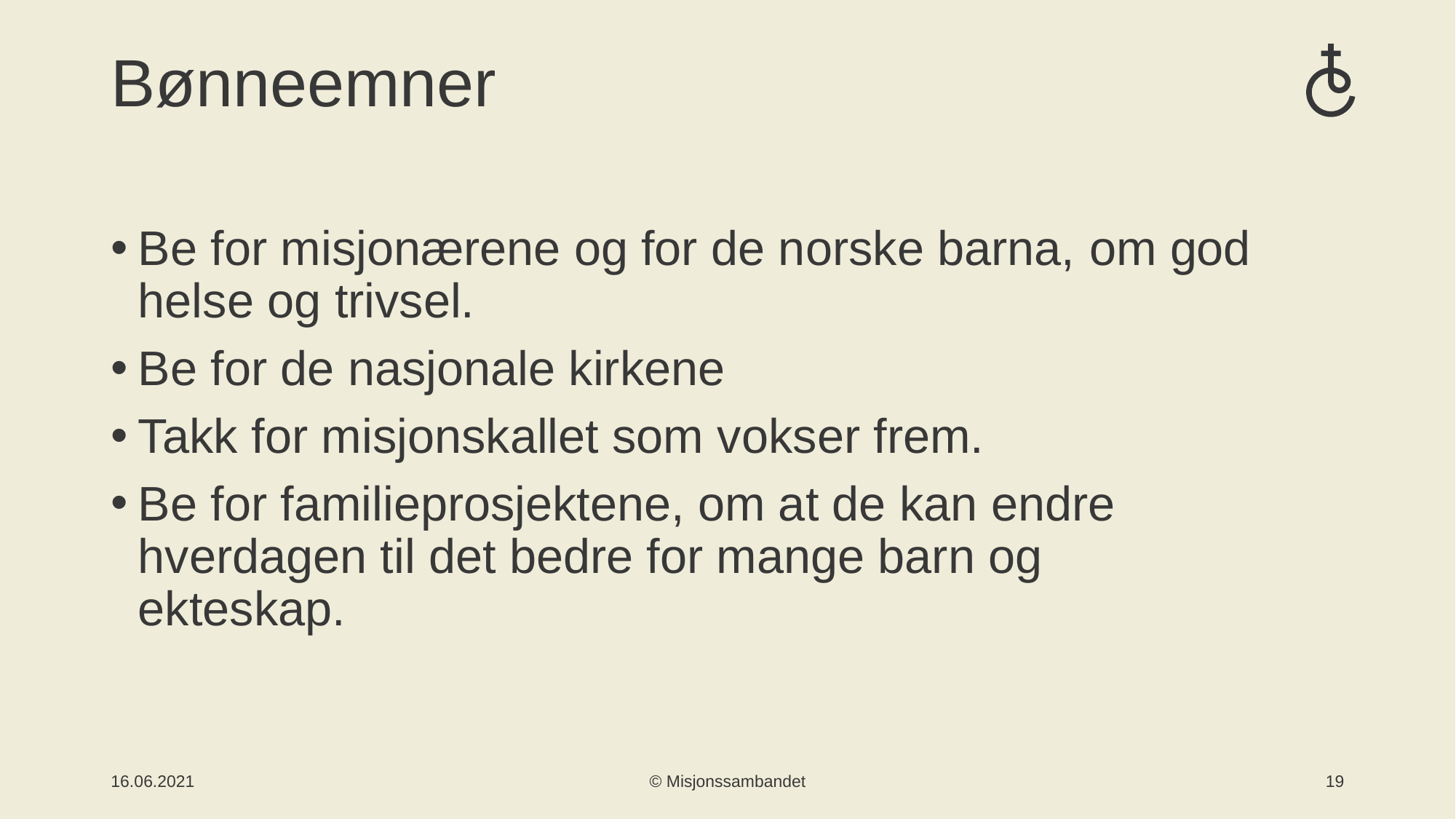

# Bønneemner
Be for misjonærene og for de norske barna, ​om god helse og trivsel.​
Be for de nasjonale kirkene
Takk for misjonskallet som vokser frem.​
Be for familieprosjektene, om at de kan endre hverdagen til det bedre for mange barn og ekteskap. ​

16.06.2021
© Misjonssambandet
19